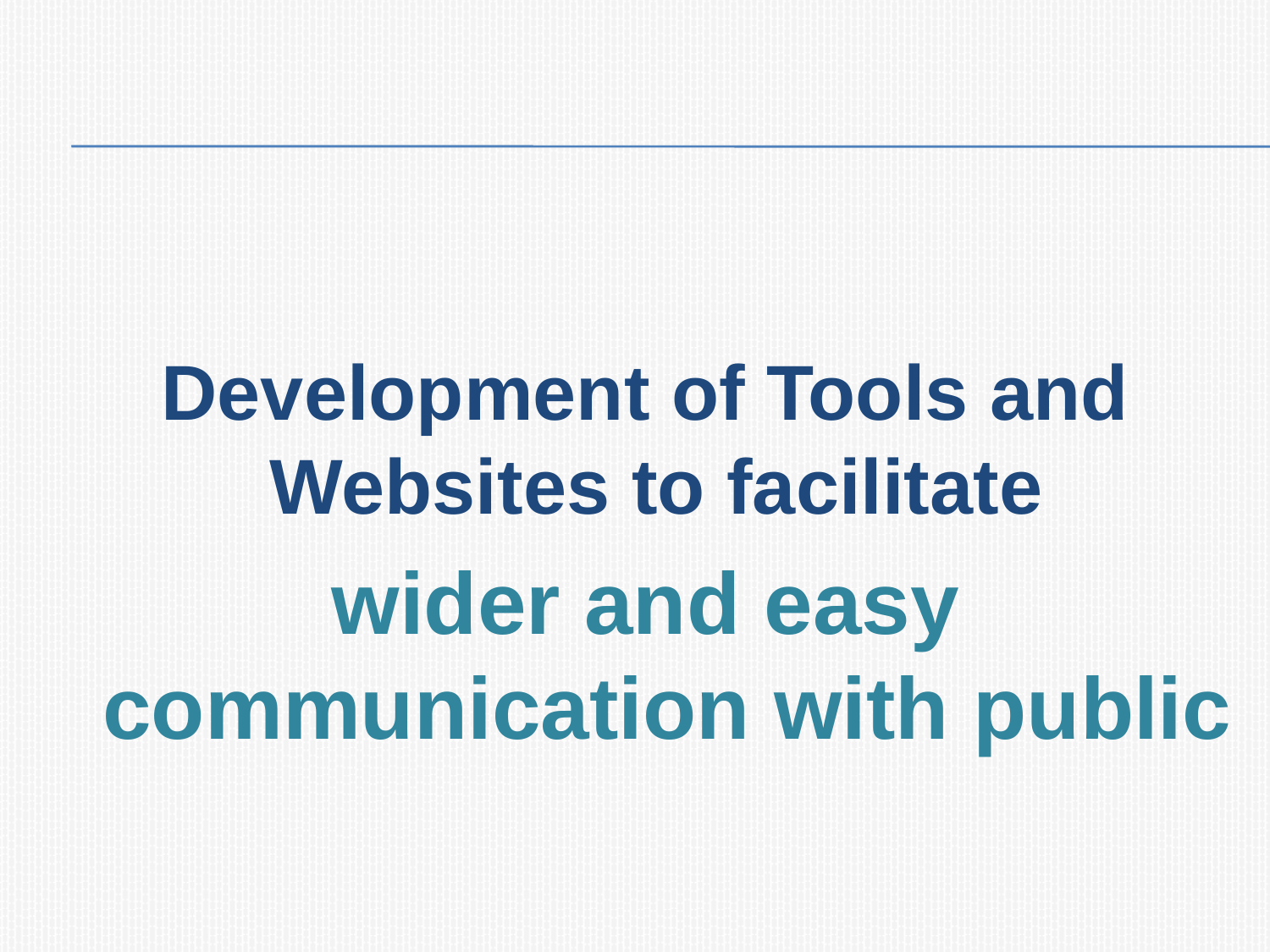

Development of Tools and Websites to facilitate
wider and easy communication with public